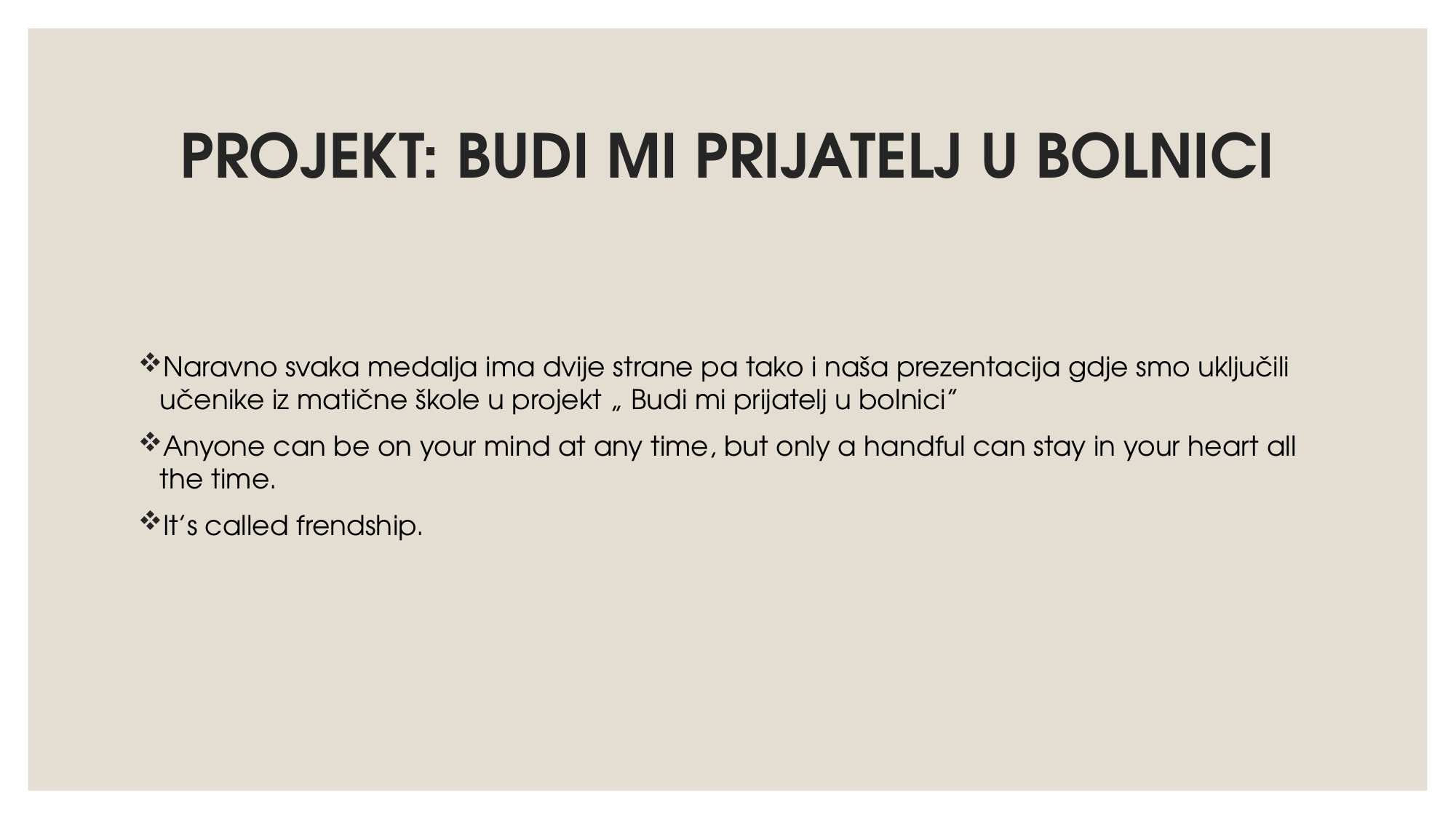

# PROJEKT: BUDI MI PRIJATELJ U BOLNICI

Naravno svaka medalja ima dvije strane pa tako i naša prezentacija gdje smo uključili učenike iz matične škole u projekt „ Budi mi prijatelj u bolnici”
Anyone can be on your mind at any time, but only a handful can stay in your heart all the time.
It’s called frendship.